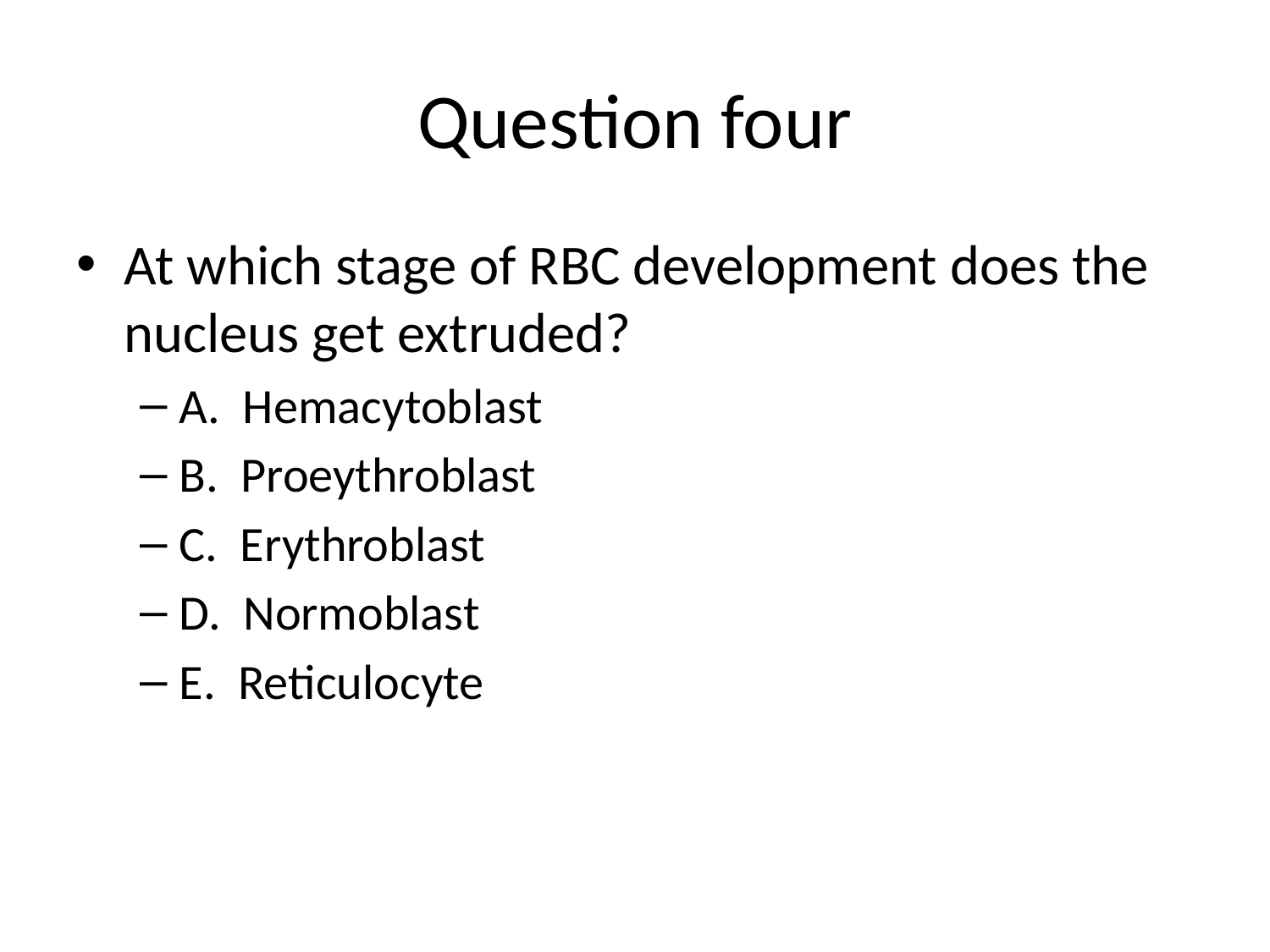

# Question four
At which stage of RBC development does the nucleus get extruded?
A.  Hemacytoblast
B.  Proeythroblast
C.  Erythroblast
D.  Normoblast
E.  Reticulocyte